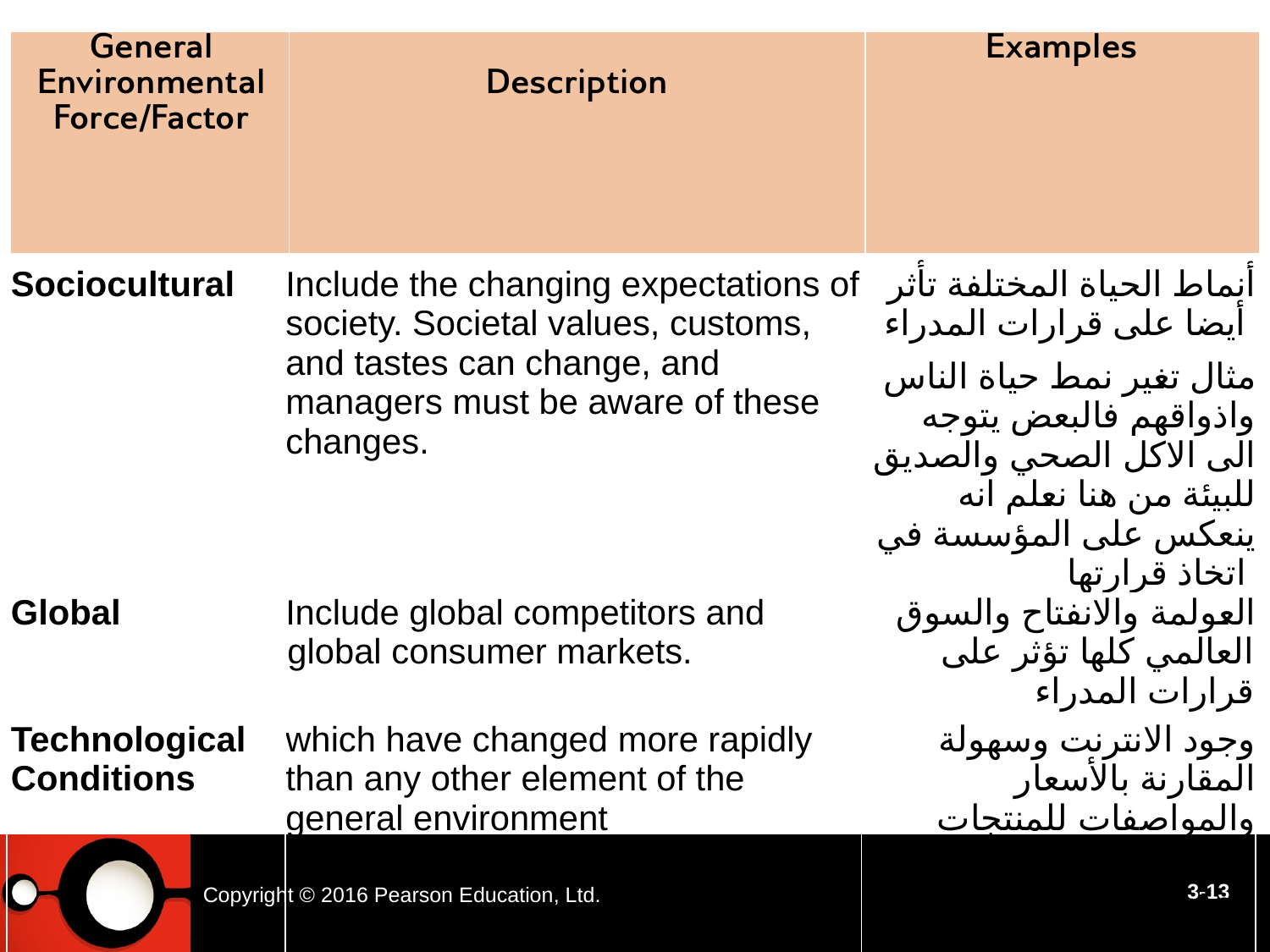

| General Environmental Force/Factor | Description | Examples |
| --- | --- | --- |
| Sociocultural | Include the changing expectations of society. Societal values, customs, and tastes can change, and managers must be aware of these changes. | أنماط الحياة المختلفة تأثر أيضا على قرارات المدراء مثال تغير نمط حياة الناس واذواقهم فالبعض يتوجه الى الاكل الصحي والصديق للبيئة من هنا نعلم انه ينعكس على المؤسسة في اتخاذ قرارتها |
| --- | --- | --- |
| Global | Include global competitors and global consumer mar­kets. | العولمة والانفتاح والسوق العالمي كلها تؤثر على قرارات المدراء |
| Technological Conditions | which have changed more rapidly than any other element of the general environment such as innovations | وجود الانترنت وسهولة المقارنة بالأسعار والمواصفات للمنتجات الشبيهة تؤثر على قرارات المدراء سواء بعملية التسعير او طرح منتجات أخرى وغيرها |
Copyright © 2016 Pearson Education, Ltd.
3-13